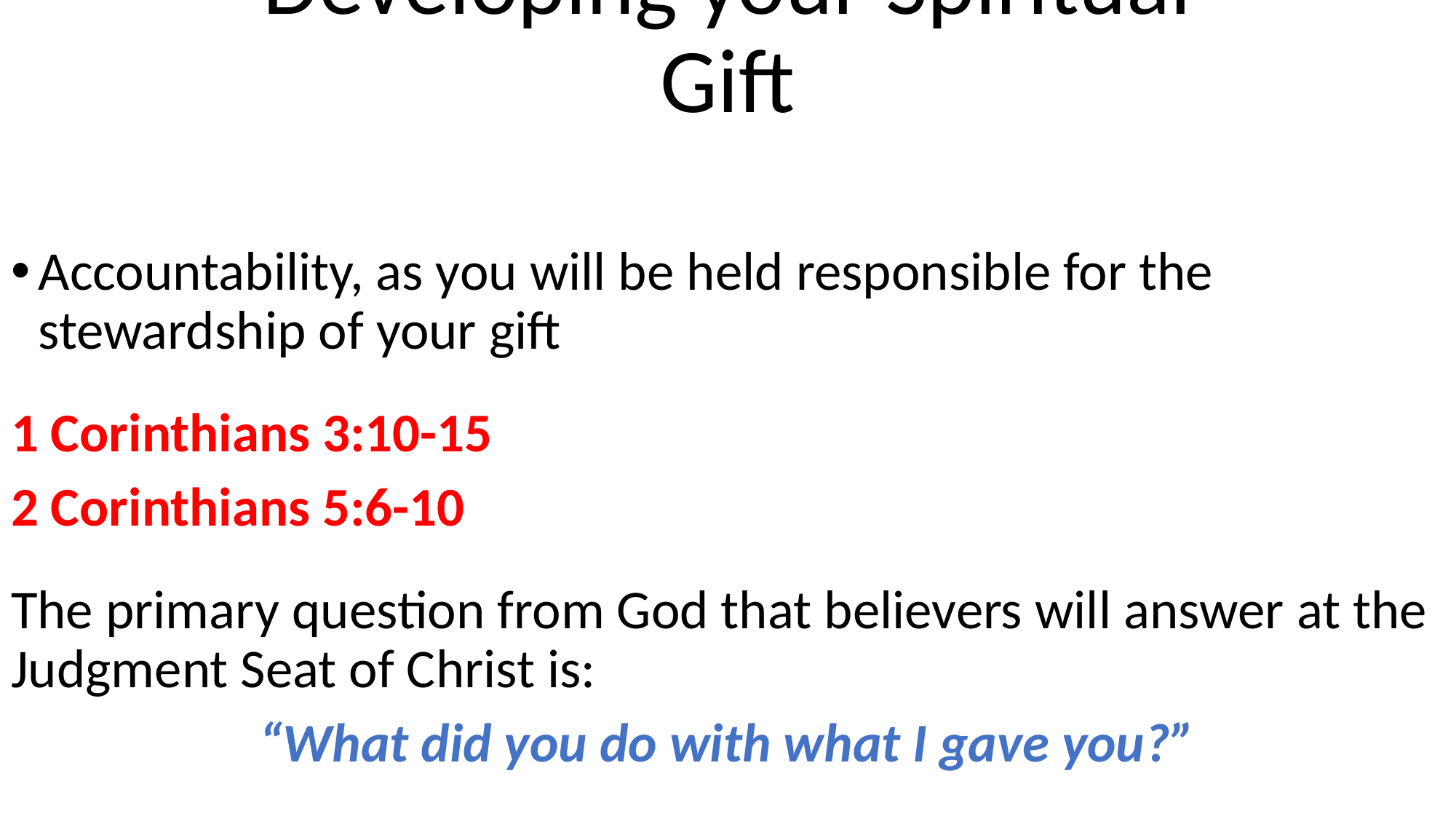

# Developing your Spiritual Gift

Accountability, as you will be held responsible for the stewardship of your gift

1 Corinthians 3:10-15
2 Corinthians 5:6-10

The primary question from God that believers will answer at the Judgment Seat of Christ is:
“What did you do with what I gave you?”